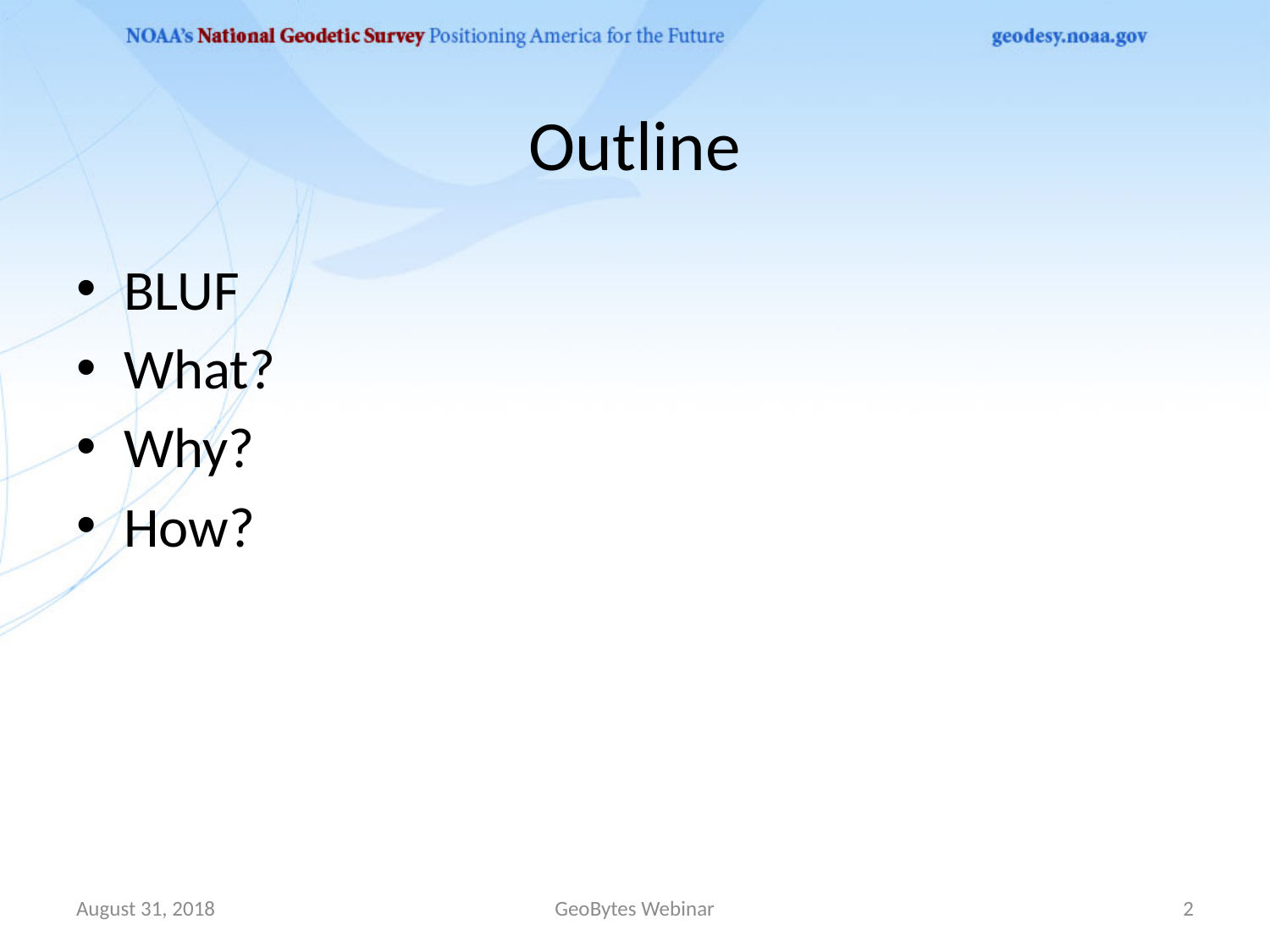

# Outline
BLUF
What?
Why?
How?
August 31, 2018
GeoBytes Webinar
2